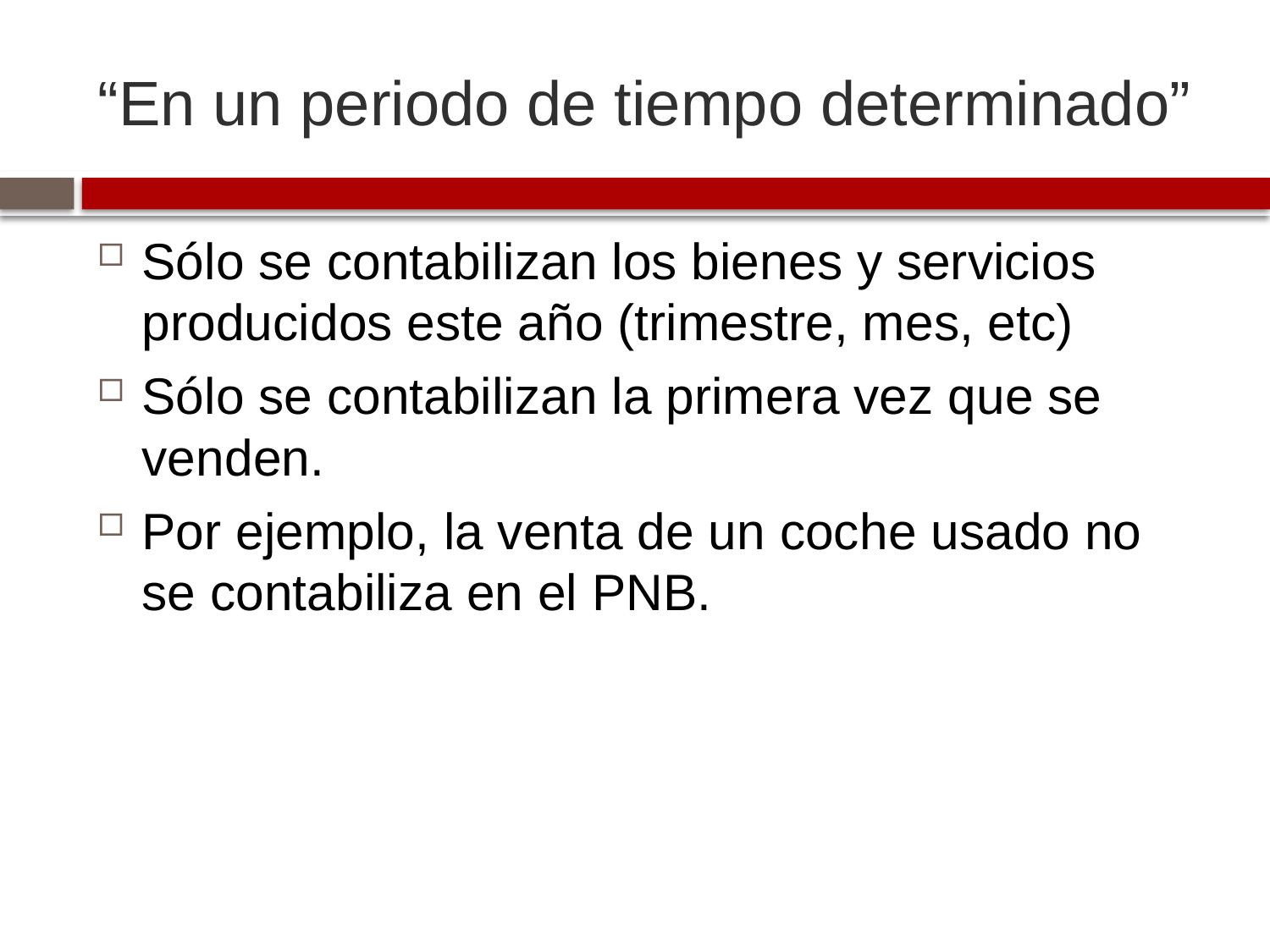

# “En un periodo de tiempo determinado”
Sólo se contabilizan los bienes y servicios producidos este año (trimestre, mes, etc)
Sólo se contabilizan la primera vez que se venden.
Por ejemplo, la venta de un coche usado no se contabiliza en el PNB.